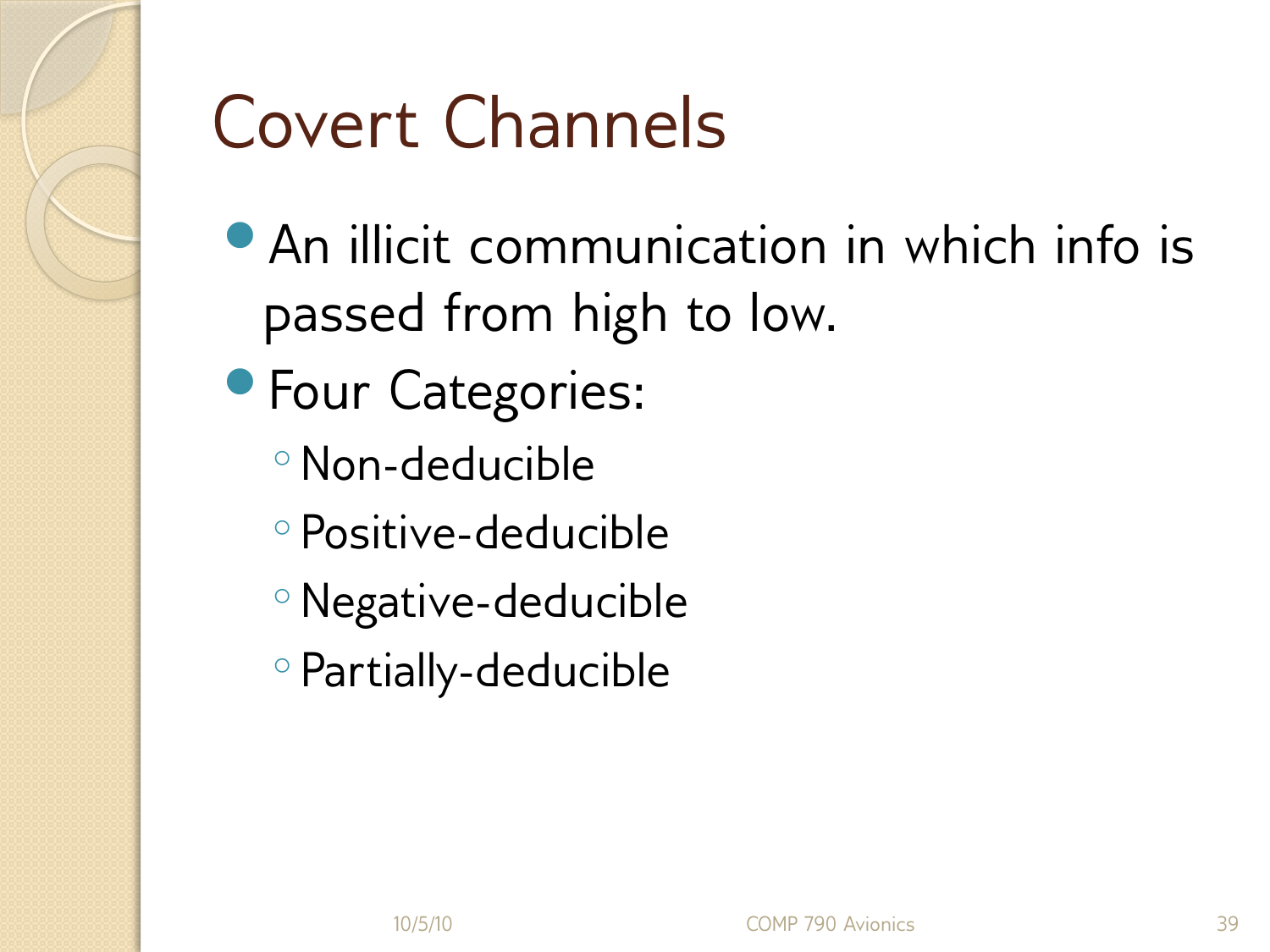

# Covert Channels
An illicit communication in which info is passed from high to low.
Four Categories:
Non-deducible
Positive-deducible
Negative-deducible
Partially-deducible

10/5/10
COMP 790 Avionics
39